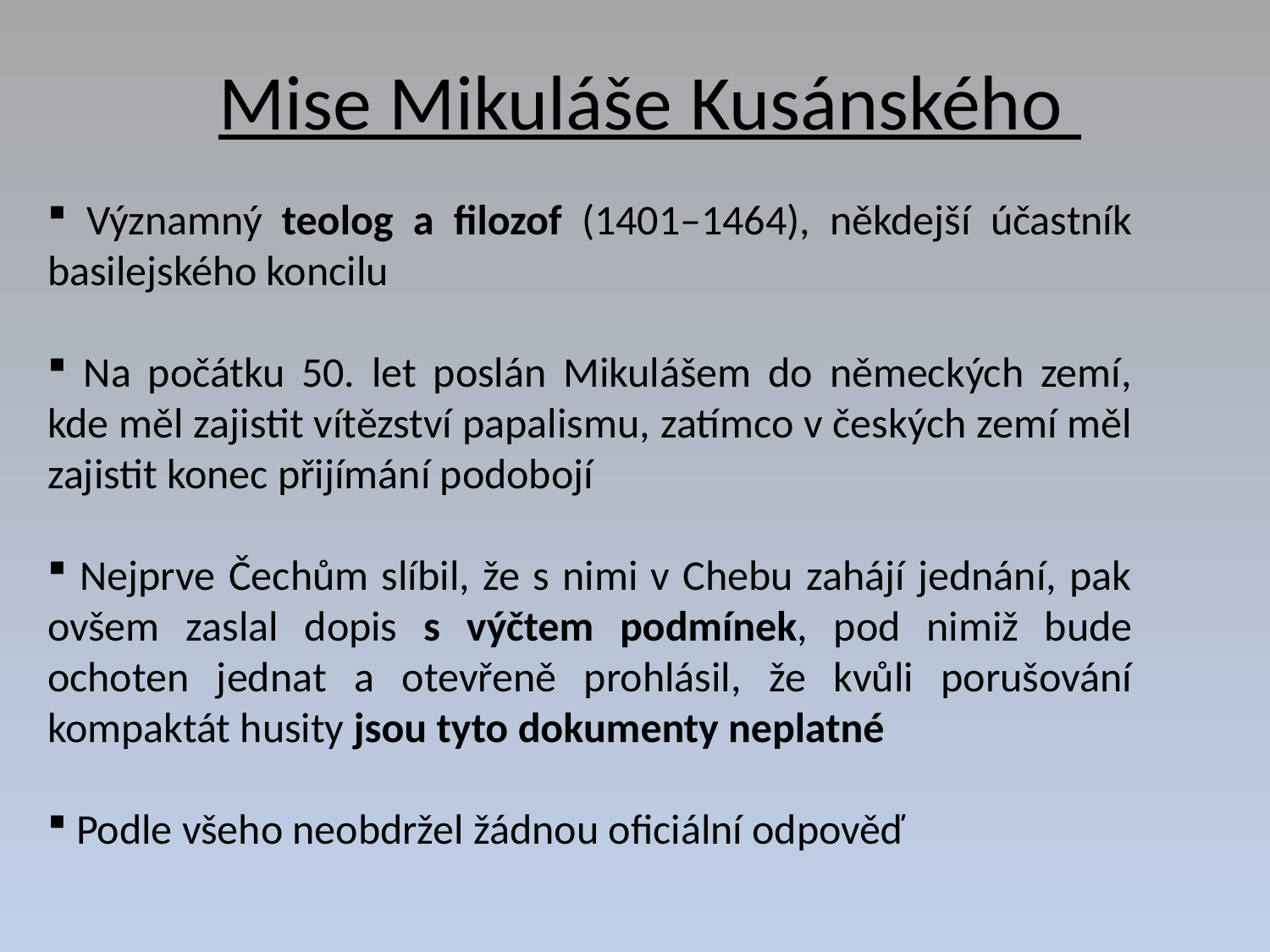

# Mise Mikuláše Kusánského
 Významný teolog a filozof (1401–1464), někdejší účastník basilejského koncilu

 Na počátku 50. let poslán Mikulášem do německých zemí, kde měl zajistit vítězství papalismu, zatímco v českých zemí měl zajistit konec přijímání podobojí

 Nejprve Čechům slíbil, že s nimi v Chebu zahájí jednání, pak ovšem zaslal dopis s výčtem podmínek, pod nimiž bude ochoten jednat a otevřeně prohlásil, že kvůli porušování kompaktát husity jsou tyto dokumenty neplatné

 Podle všeho neobdržel žádnou oficiální odpověď